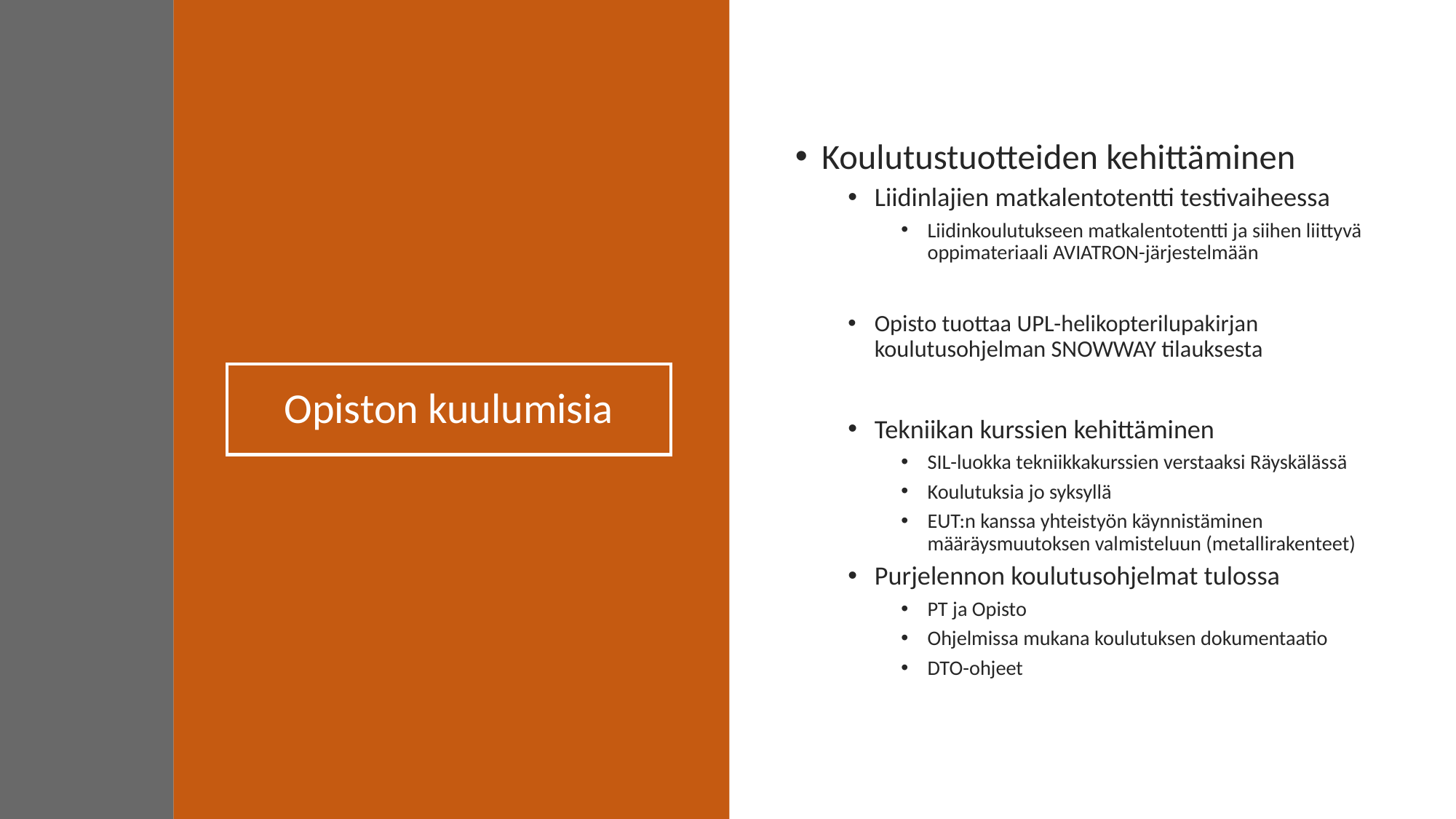

Koulutustuotteiden kehittäminen
Liidinlajien matkalentotentti testivaiheessa
Liidinkoulutukseen matkalentotentti ja siihen liittyvä oppimateriaali AVIATRON-järjestelmään

Opisto tuottaa UPL-helikopterilupakirjan koulutusohjelman SNOWWAY tilauksesta

Tekniikan kurssien kehittäminen
SIL-luokka tekniikkakurssien verstaaksi Räyskälässä
Koulutuksia jo syksyllä
EUT:n kanssa yhteistyön käynnistäminen määräysmuutoksen valmisteluun (metallirakenteet)
Purjelennon koulutusohjelmat tulossa
PT ja Opisto
Ohjelmissa mukana koulutuksen dokumentaatio
DTO-ohjeet
# Opiston kuulumisia